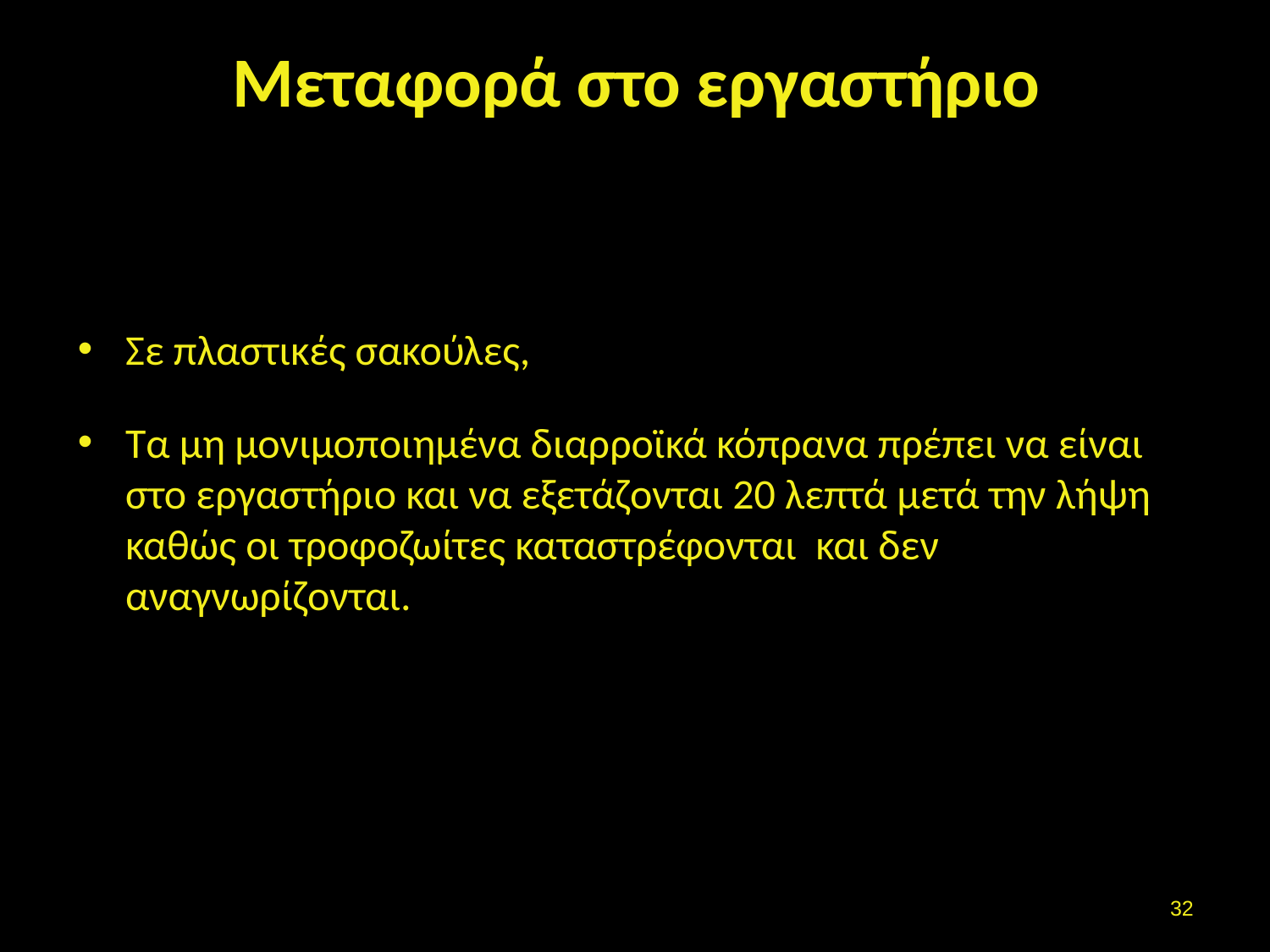

# Μεταφορά στο εργαστήριο
Σε πλαστικές σακούλες,
Τα μη μονιμοποιημένα διαρροϊκά κόπρανα πρέπει να είναι στο εργαστήριο και να εξετάζονται 20 λεπτά μετά την λήψη καθώς οι τροφοζωίτες καταστρέφονται  και δεν αναγνωρίζονται.

32